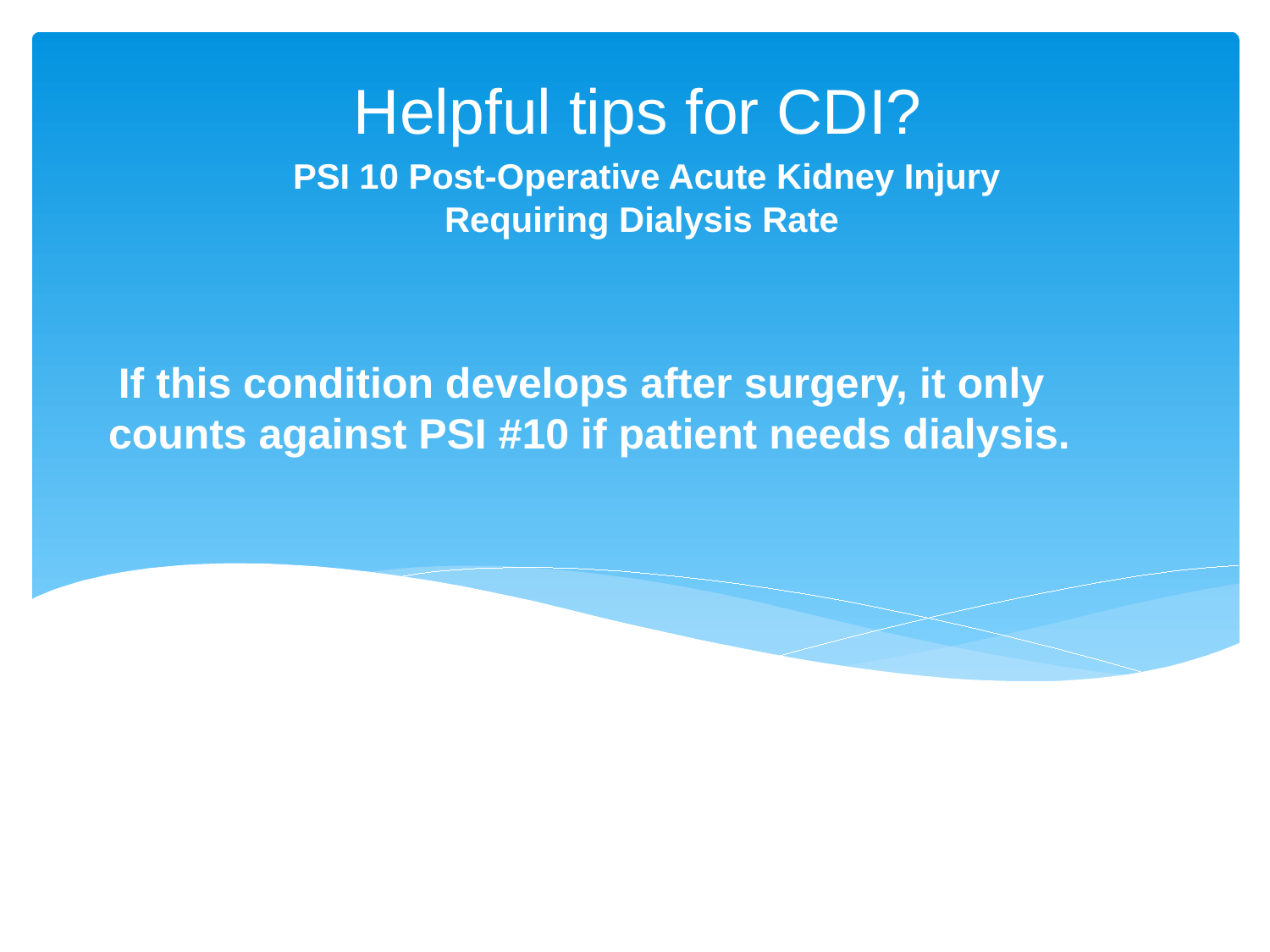

Helpful tips for CDI?
PSI 10 Post-Operative Acute Kidney Injury Requiring Dialysis Rate
# If this condition develops after surgery, it only counts against PSI #10 if patient needs dialysis.